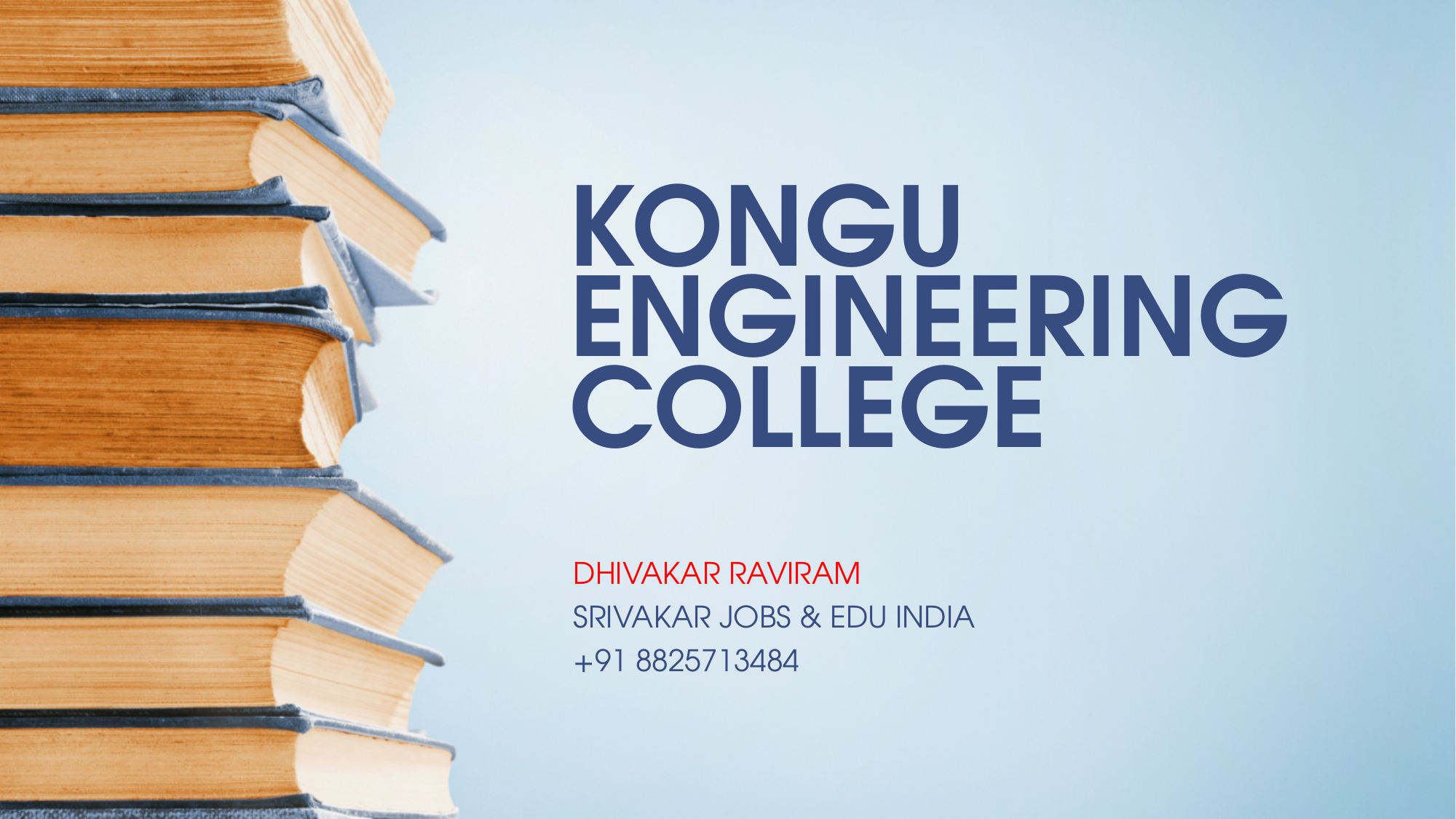

# KONGU ENGINEERING COLLEGE
DHIVAKAR RAVIRAM
SRIVAKAR JOBS & EDU INDIA
+91 8825713484